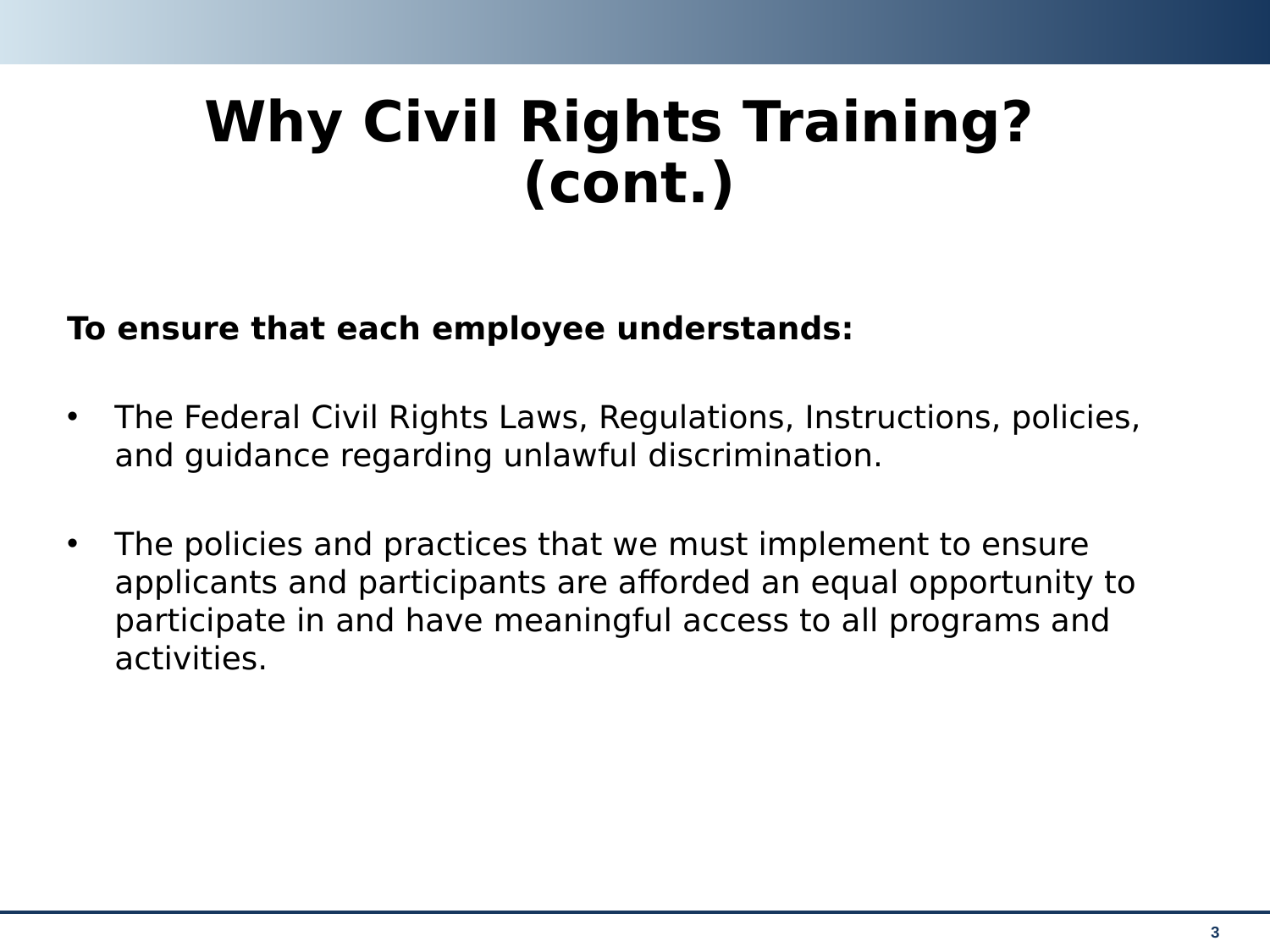

# Why Civil Rights Training? (cont.)

To ensure that each employee understands:

The Federal Civil Rights Laws, Regulations, Instructions, policies, and guidance regarding unlawful discrimination.

The policies and practices that we must implement to ensure applicants and participants are afforded an equal opportunity to participate in and have meaningful access to all programs and activities.